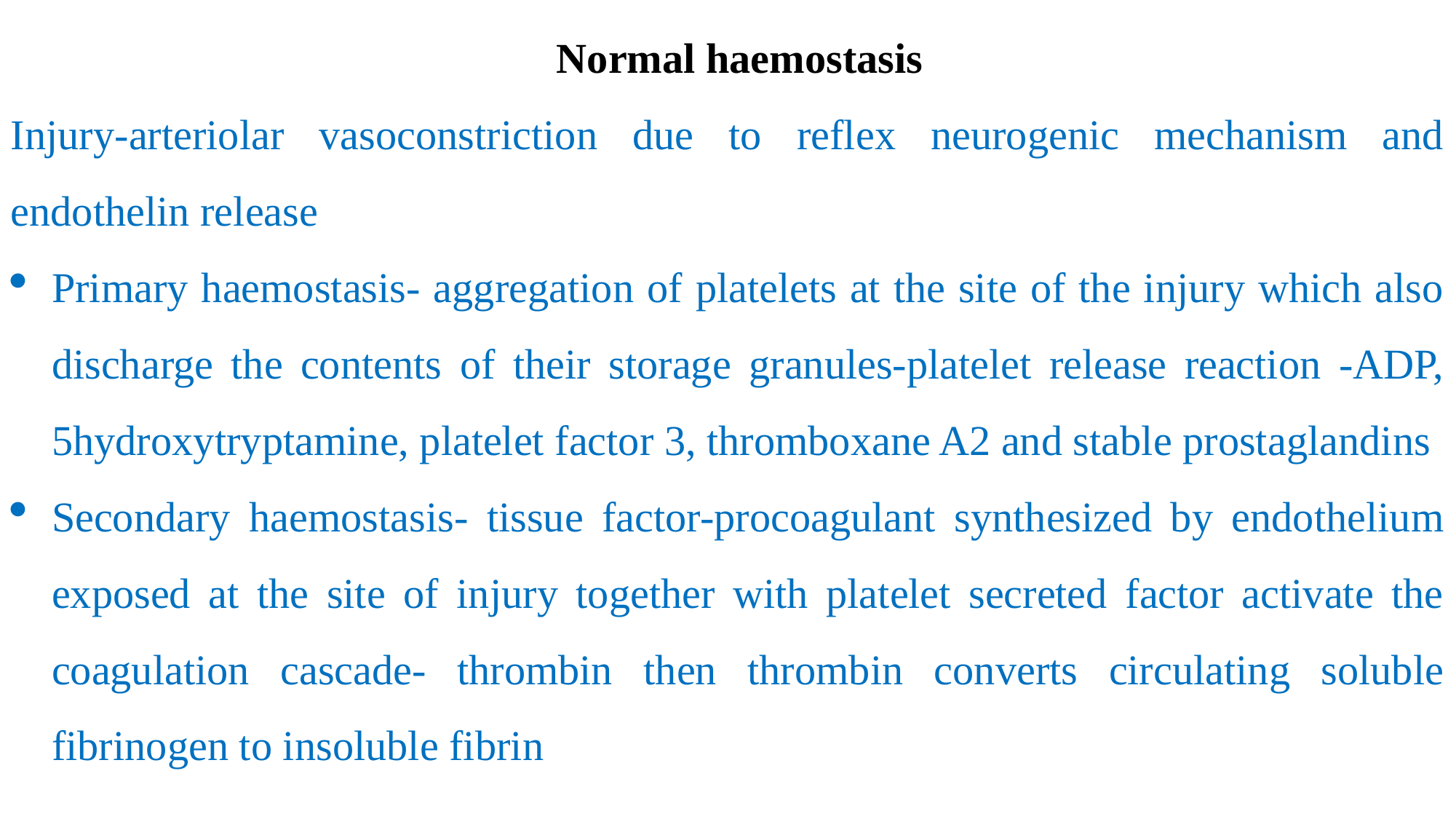

Normal haemostasis
Injury-arteriolar vasoconstriction due to reflex neurogenic mechanism and endothelin release
Primary haemostasis- aggregation of platelets at the site of the injury which also discharge the contents of their storage granules-platelet release reaction -ADP, 5hydroxytryptamine, platelet factor 3, thromboxane A2 and stable prostaglandins
Secondary haemostasis- tissue factor-procoagulant synthesized by endothelium exposed at the site of injury together with platelet secreted factor activate the coagulation cascade- thrombin then thrombin converts circulating soluble fibrinogen to insoluble fibrin